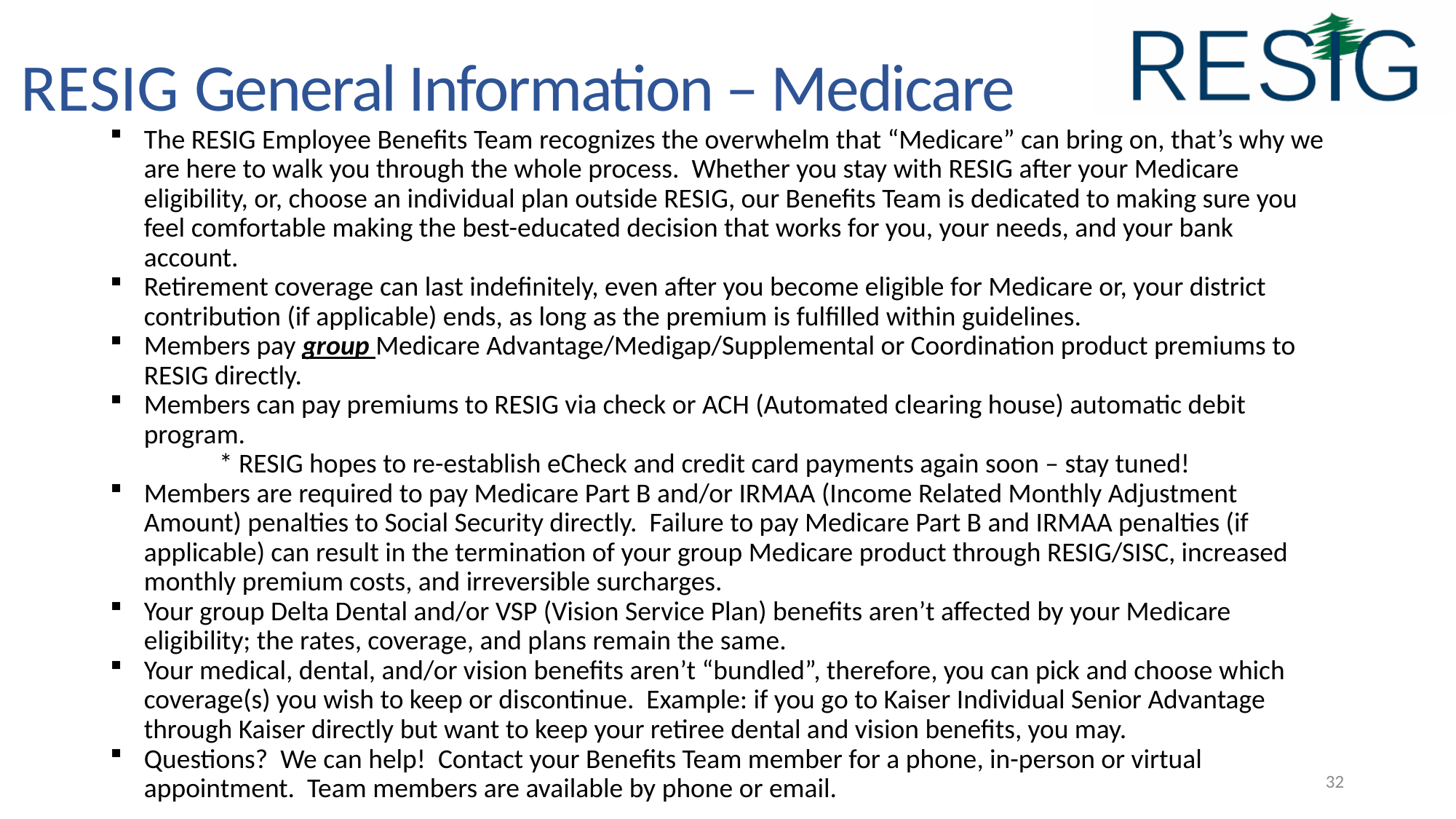

# RESIG General Information – Medicare
The RESIG Employee Benefits Team recognizes the overwhelm that “Medicare” can bring on, that’s why we are here to walk you through the whole process.  Whether you stay with RESIG after your Medicare eligibility, or, choose an individual plan outside RESIG, our Benefits Team is dedicated to making sure you feel comfortable making the best-educated decision that works for you, your needs, and your bank account.
Retirement coverage can last indefinitely, even after you become eligible for Medicare or, your district contribution (if applicable) ends, as long as the premium is fulfilled within guidelines.
Members pay group Medicare Advantage/Medigap/Supplemental or Coordination product premiums to RESIG directly.
Members can pay premiums to RESIG via check or ACH (Automated clearing house) automatic debit program.
	* RESIG hopes to re-establish eCheck and credit card payments again soon – stay tuned!
Members are required to pay Medicare Part B and/or IRMAA (Income Related Monthly Adjustment Amount) penalties to Social Security directly.  Failure to pay Medicare Part B and IRMAA penalties (if applicable) can result in the termination of your group Medicare product through RESIG/SISC, increased monthly premium costs, and irreversible surcharges.
Your group Delta Dental and/or VSP (Vision Service Plan) benefits aren’t affected by your Medicare eligibility; the rates, coverage, and plans remain the same.
Your medical, dental, and/or vision benefits aren’t “bundled”, therefore, you can pick and choose which coverage(s) you wish to keep or discontinue.  Example: if you go to Kaiser Individual Senior Advantage through Kaiser directly but want to keep your retiree dental and vision benefits, you may.
Questions?  We can help!  Contact your Benefits Team member for a phone, in-person or virtual appointment.  Team members are available by phone or email.

32